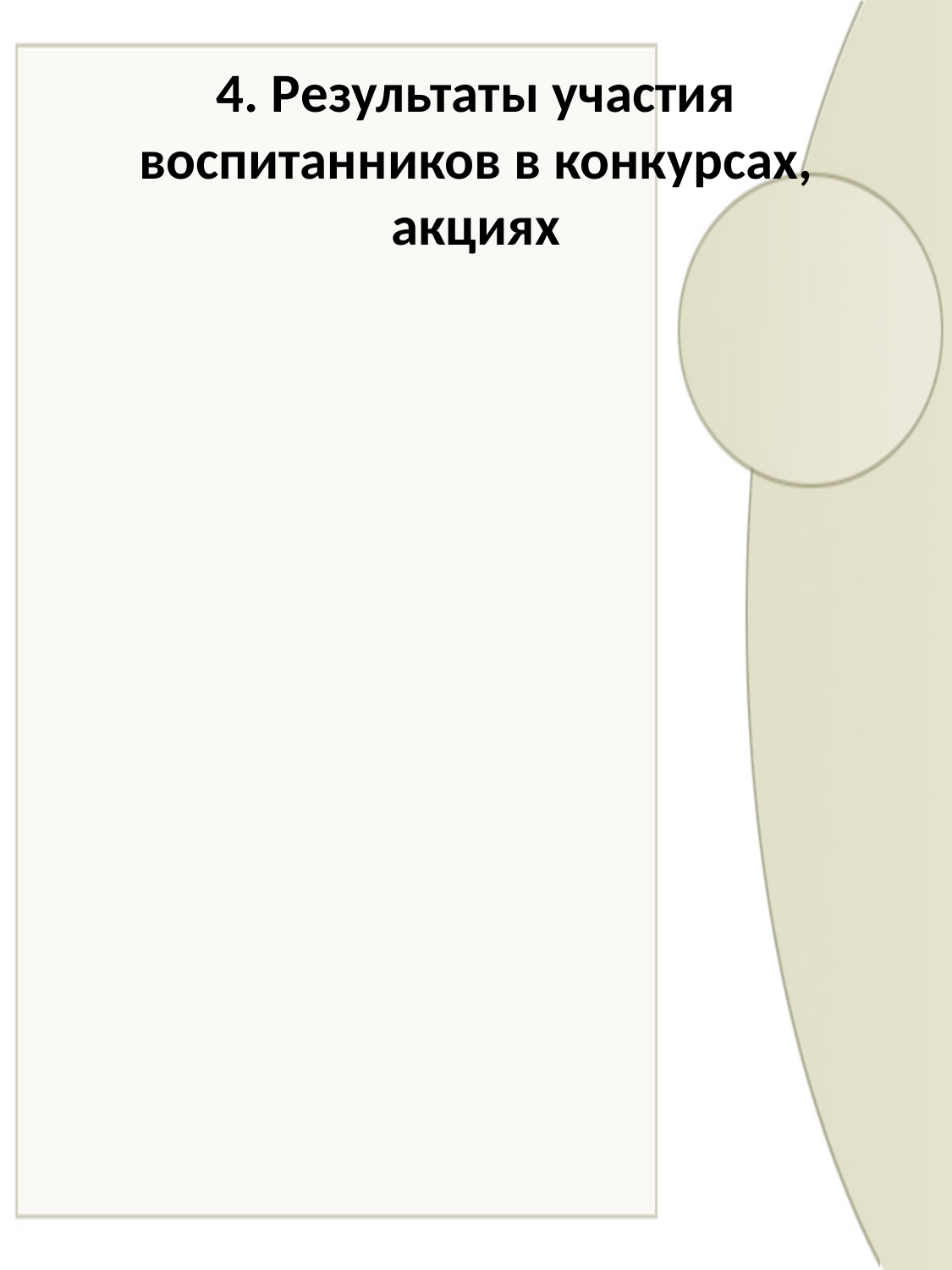

# 4. Результаты участия воспитанников в конкурсах, акциях